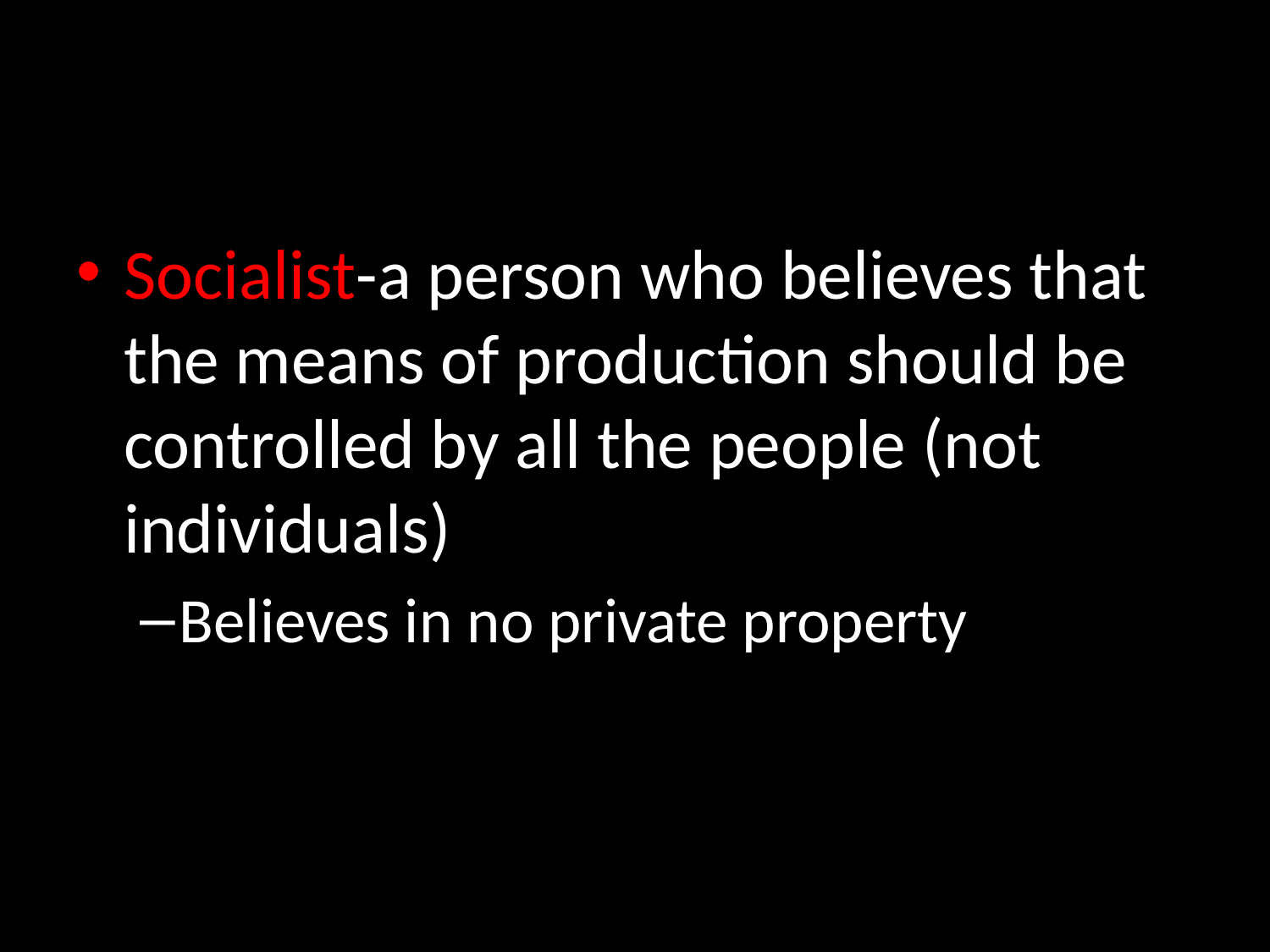

#
Socialist-a person who believes that the means of production should be controlled by all the people (not individuals)
Believes in no private property